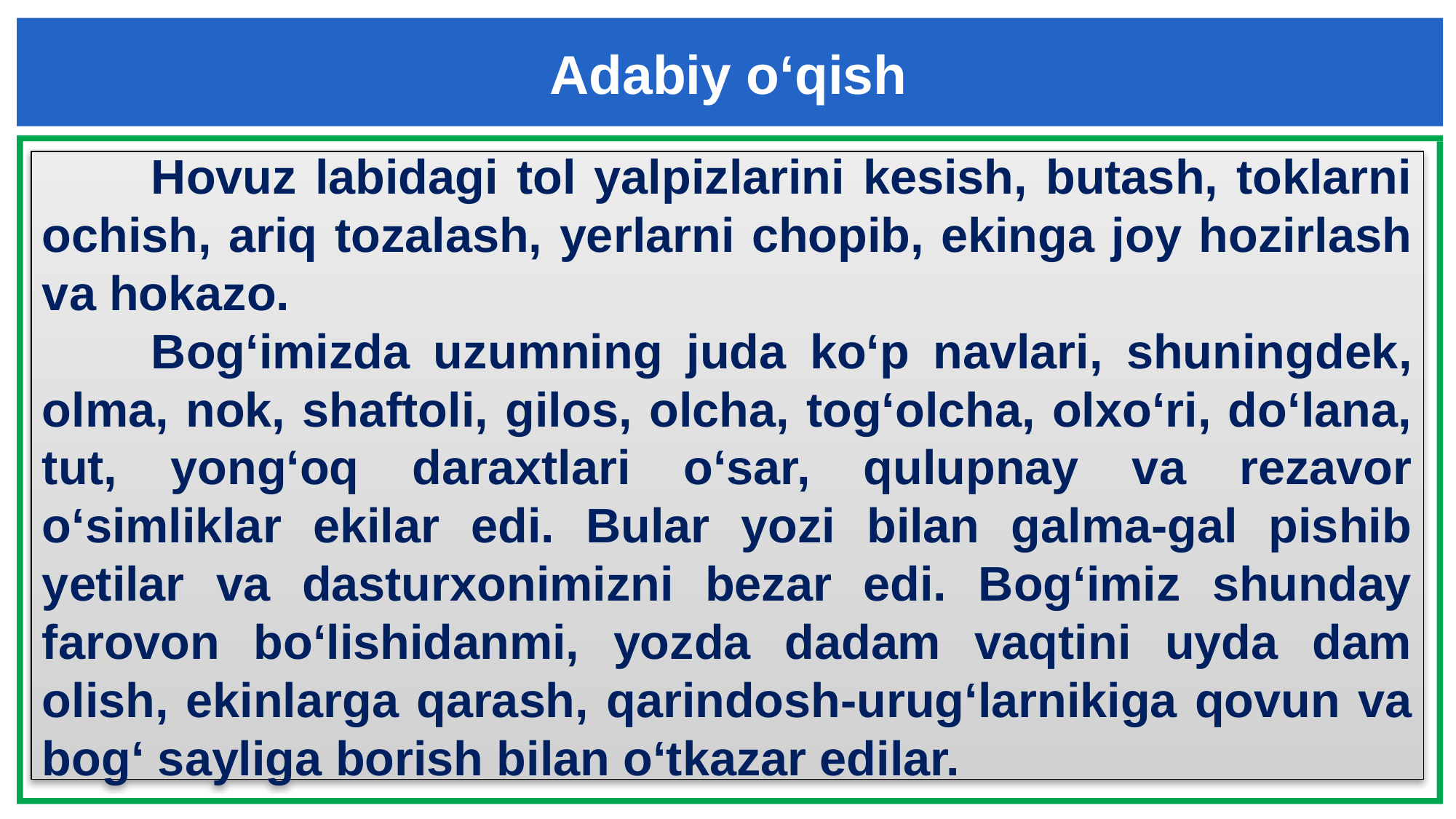

Adabiy o‘qish
	Hovuz labidagi tol yalpizlarini kesish, butash, toklarni ochish, ariq tozalash, yerlarni chopib, ekinga joy hozirlash va hokazo.
	Bog‘imizda uzumning juda ko‘p navlari, shuningdek, olma, nok, shaftoli, gilos, olcha, tog‘olcha, olxo‘ri, do‘lana, tut, yong‘oq daraxtlari o‘sar, qulupnay va rezavor o‘simliklar ekilar edi. Bular yozi bilan galma-gal pishib yetilar va dasturxonimizni bezar edi. Bog‘imiz shunday farovon bo‘lishidanmi, yozda dadam vaqtini uyda dam olish, ekinlarga qarash, qarindosh-urug‘larnikiga qovun va bog‘ sayliga borish bilan o‘tkazar edilar.